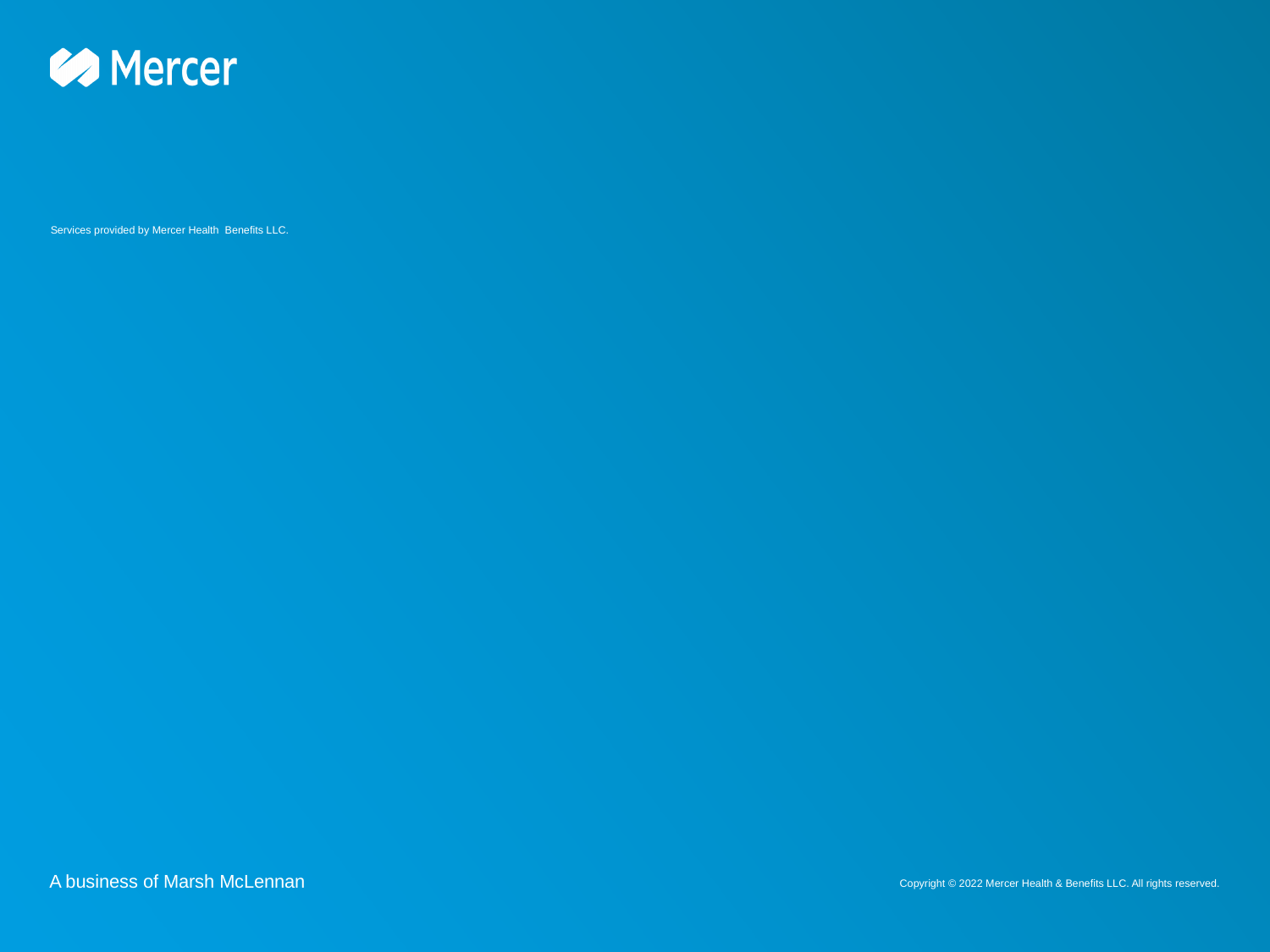

Services provided by Mercer Health  Benefits LLC.